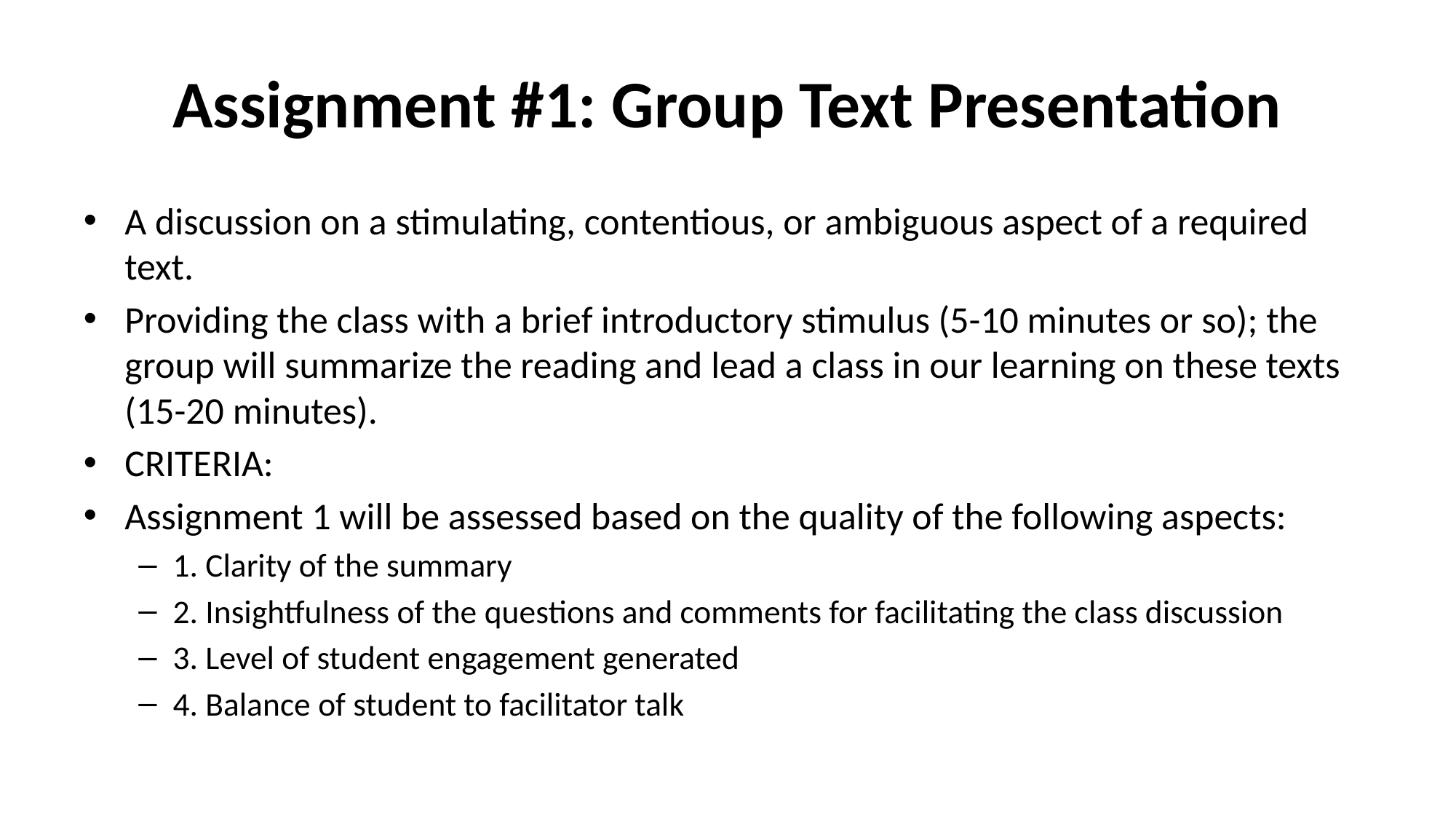

# Assignment #1: Group Text Presentation
A discussion on a stimulating, contentious, or ambiguous aspect of a required text.
Providing the class with a brief introductory stimulus (5-10 minutes or so); the group will summarize the reading and lead a class in our learning on these texts (15-20 minutes).
CRITERIA:
Assignment 1 will be assessed based on the quality of the following aspects:
1. Clarity of the summary
2. Insightfulness of the questions and comments for facilitating the class discussion
3. Level of student engagement generated
4. Balance of student to facilitator talk